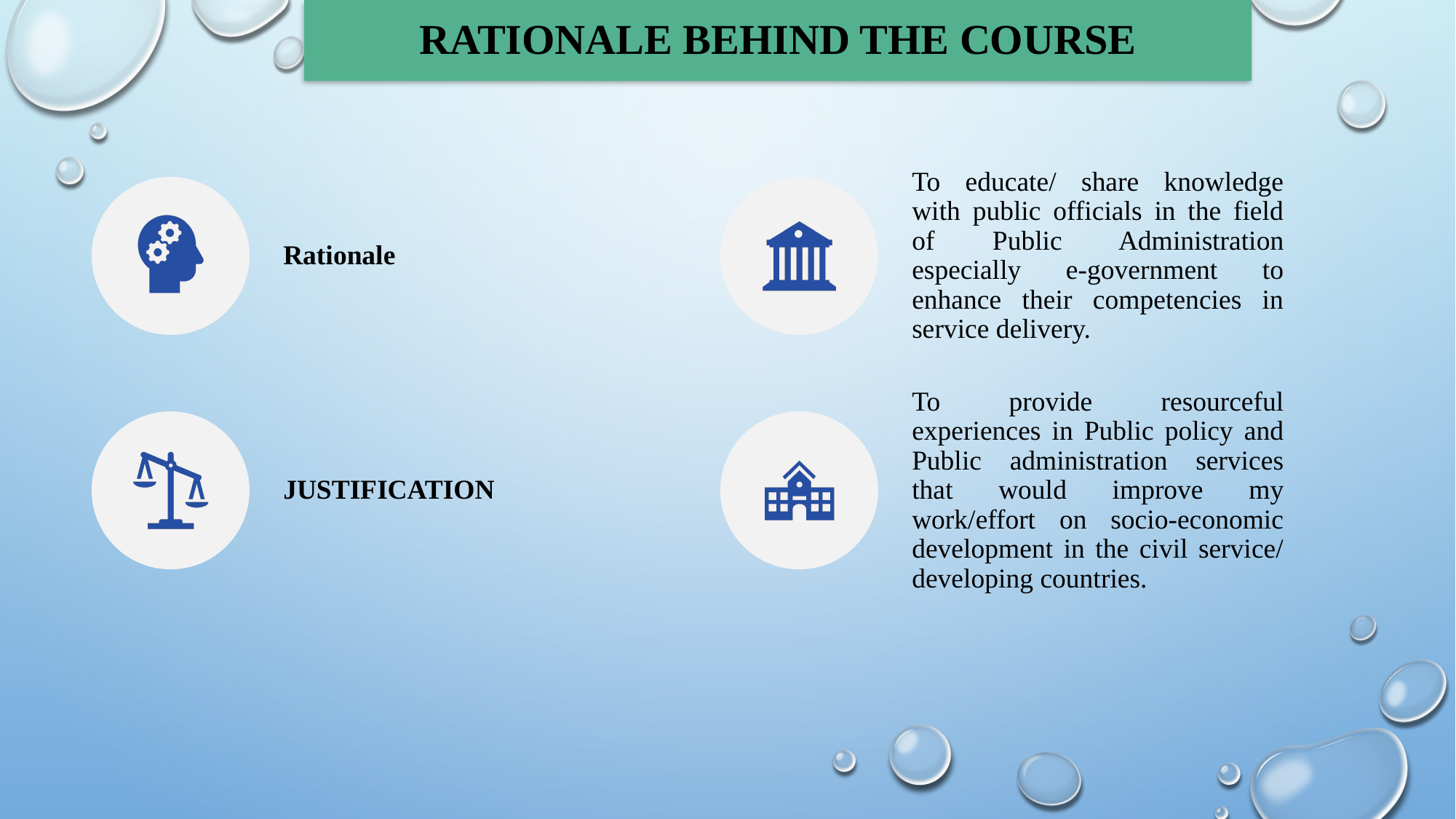

# Rationale behind the course
Rationale
To educate/ share knowledge with public officials in the field of Public Administration especially e-government to enhance their competencies in service delivery.
JUSTIFICATION
To provide resourceful experiences in Public policy and Public administration services that would improve my work/effort on socio-economic development in the civil service/ developing countries.